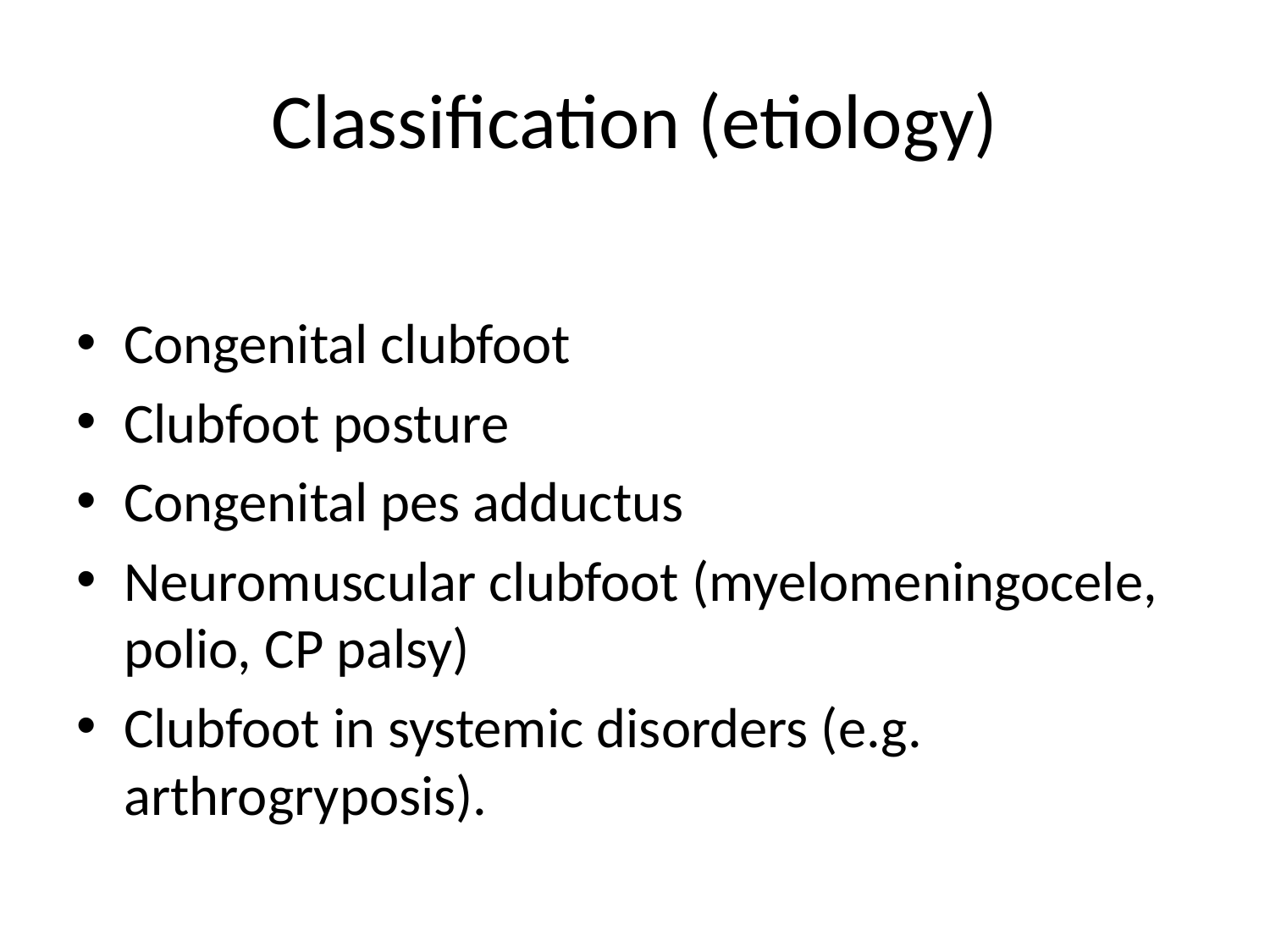

# Classification (etiology)

Congenital clubfoot
Clubfoot posture
Congenital pes adductus
Neuromuscular clubfoot (myelomeningocele, polio, CP palsy)
Clubfoot in systemic disorders (e.g. arthrogryposis).